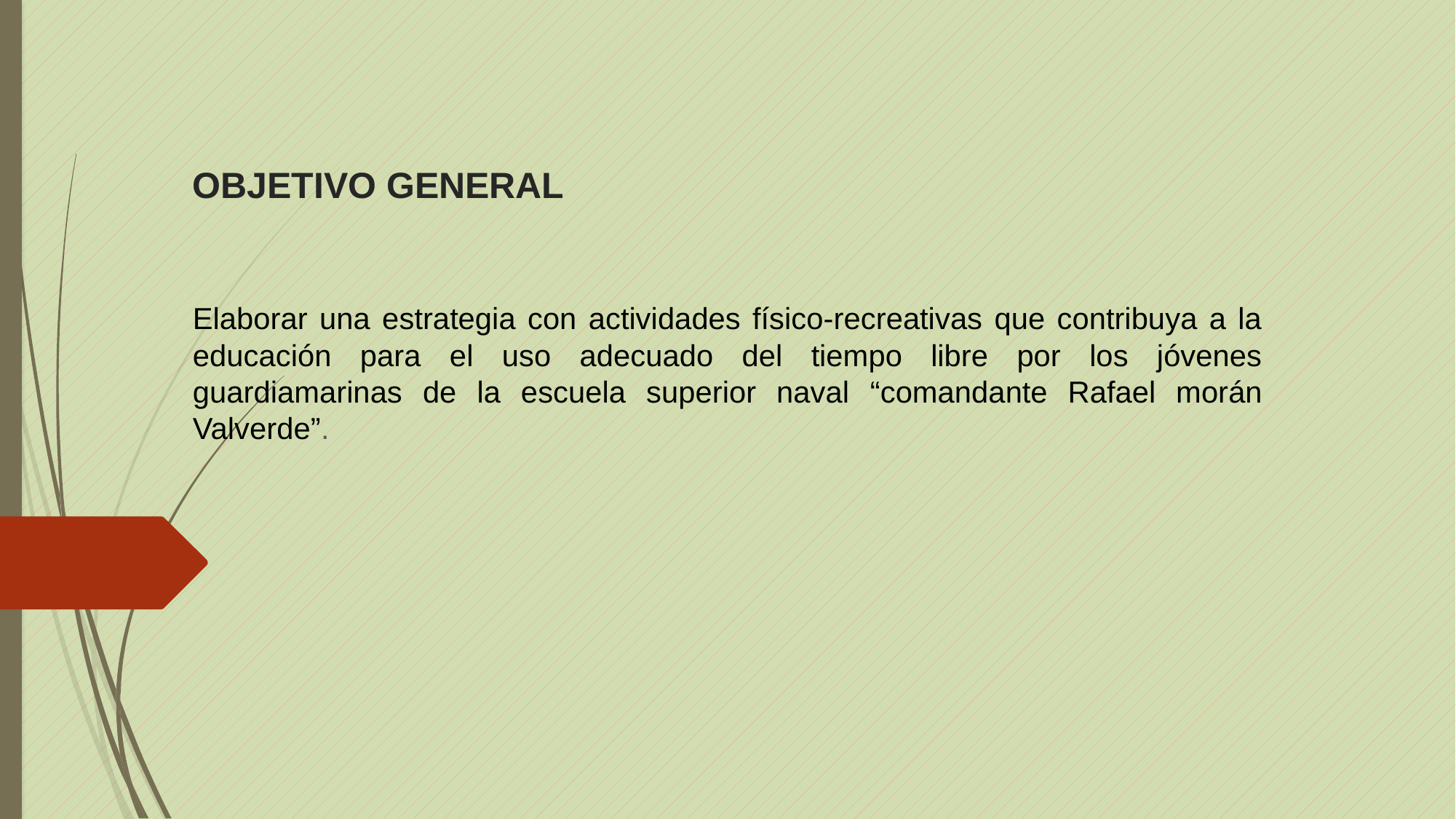

# OBJETIVO GENERAL
Elaborar una estrategia con actividades físico-recreativas que contribuya a la educación para el uso adecuado del tiempo libre por los jóvenes guardiamarinas de la escuela superior naval “comandante Rafael morán Valverde”.